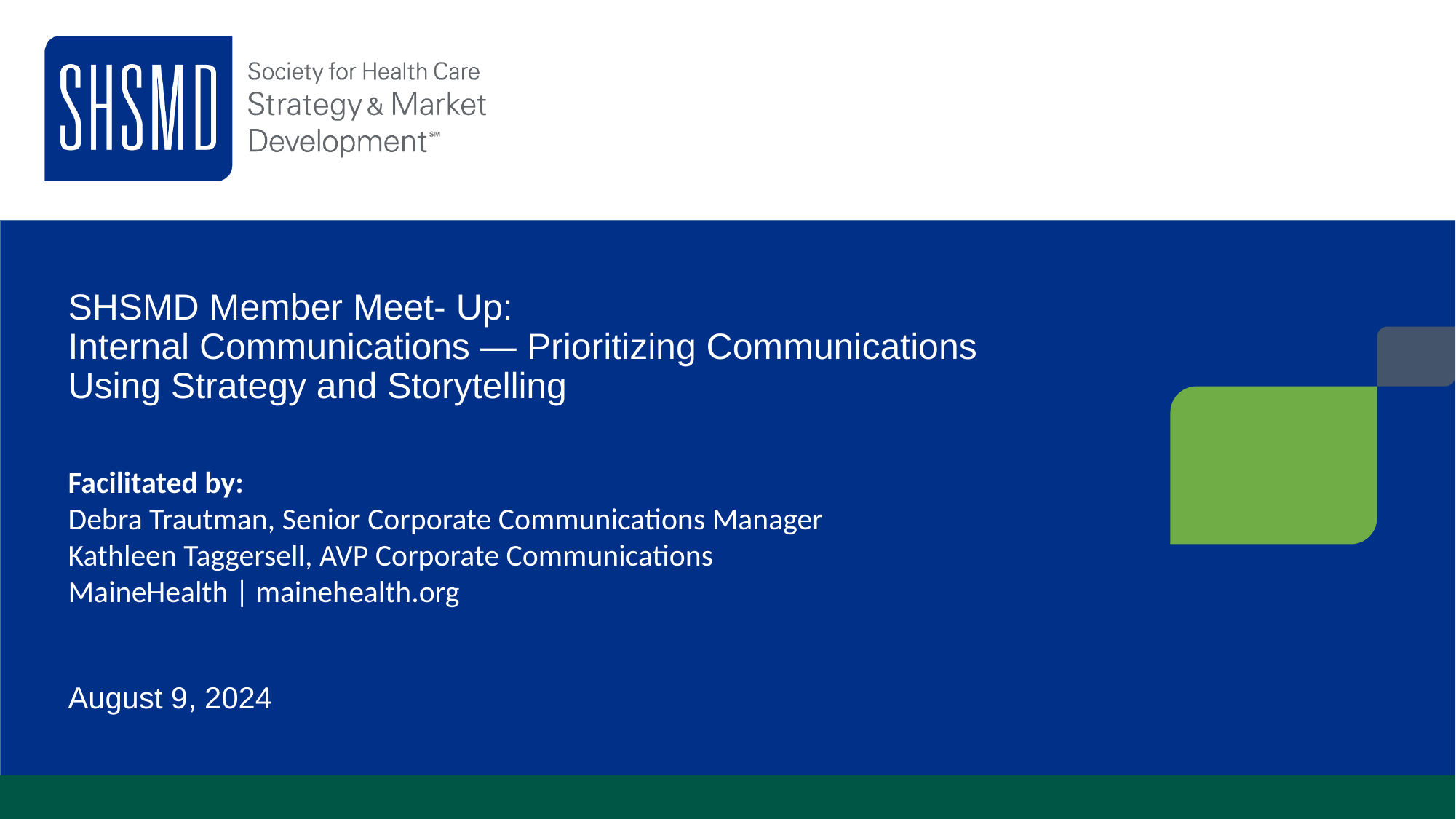

# SHSMD Member Meet- Up:
Internal Communications — Prioritizing Communications
Using Strategy and Storytelling
Facilitated by:
Debra Trautman, Senior Corporate Communications Manager Kathleen Taggersell, AVP Corporate Communications
MaineHealth | mainehealth.org

August 9, 2024